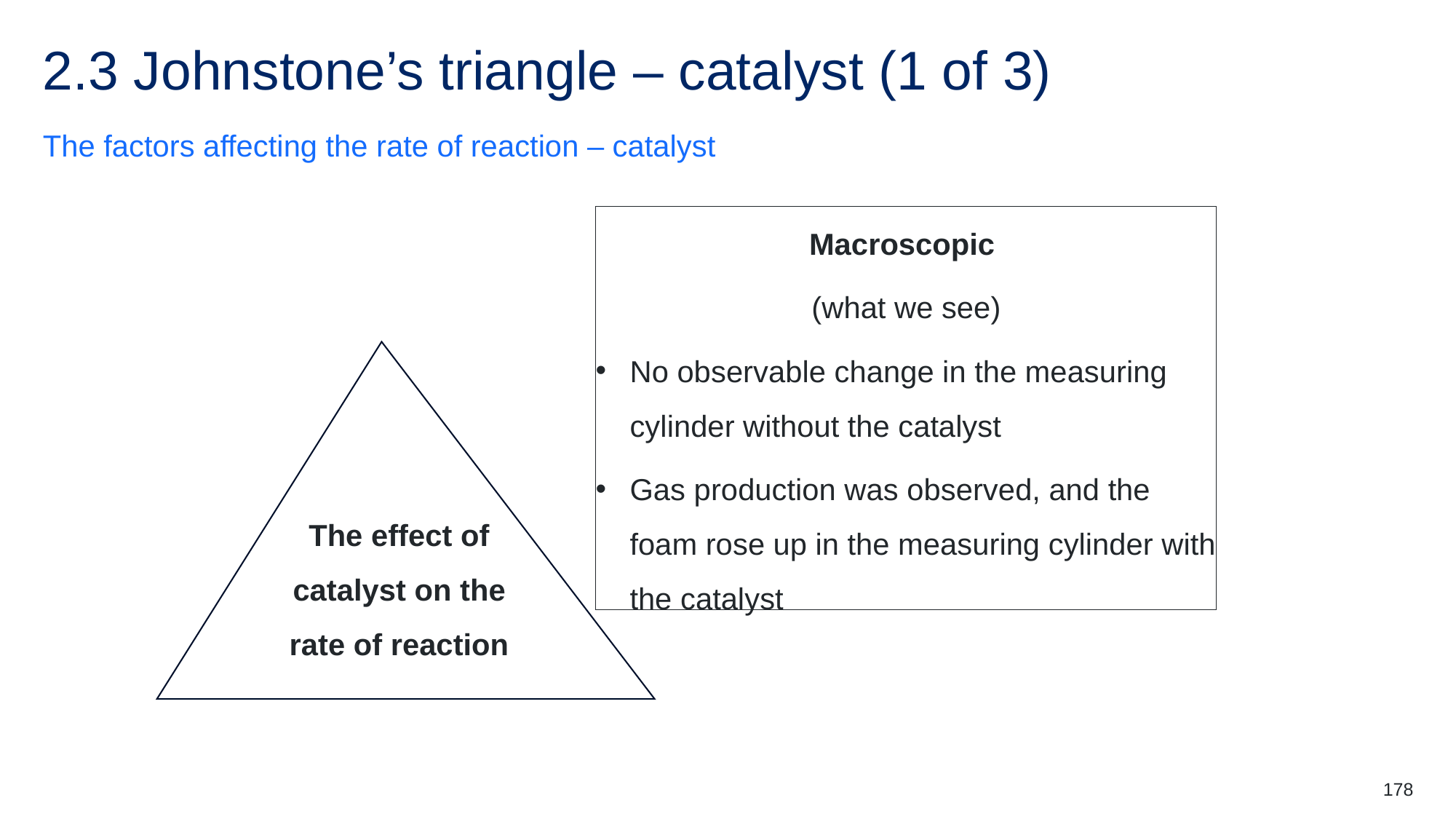

# 2.3 Johnstone’s triangle – catalyst (1 of 3)
The factors affecting the rate of reaction – catalyst
Macroscopic
(what we see)
No observable change in the measuring cylinder without the catalyst
Gas production was observed, and the foam rose up in the measuring cylinder with the catalyst

The effect of catalyst on the rate of reaction
178